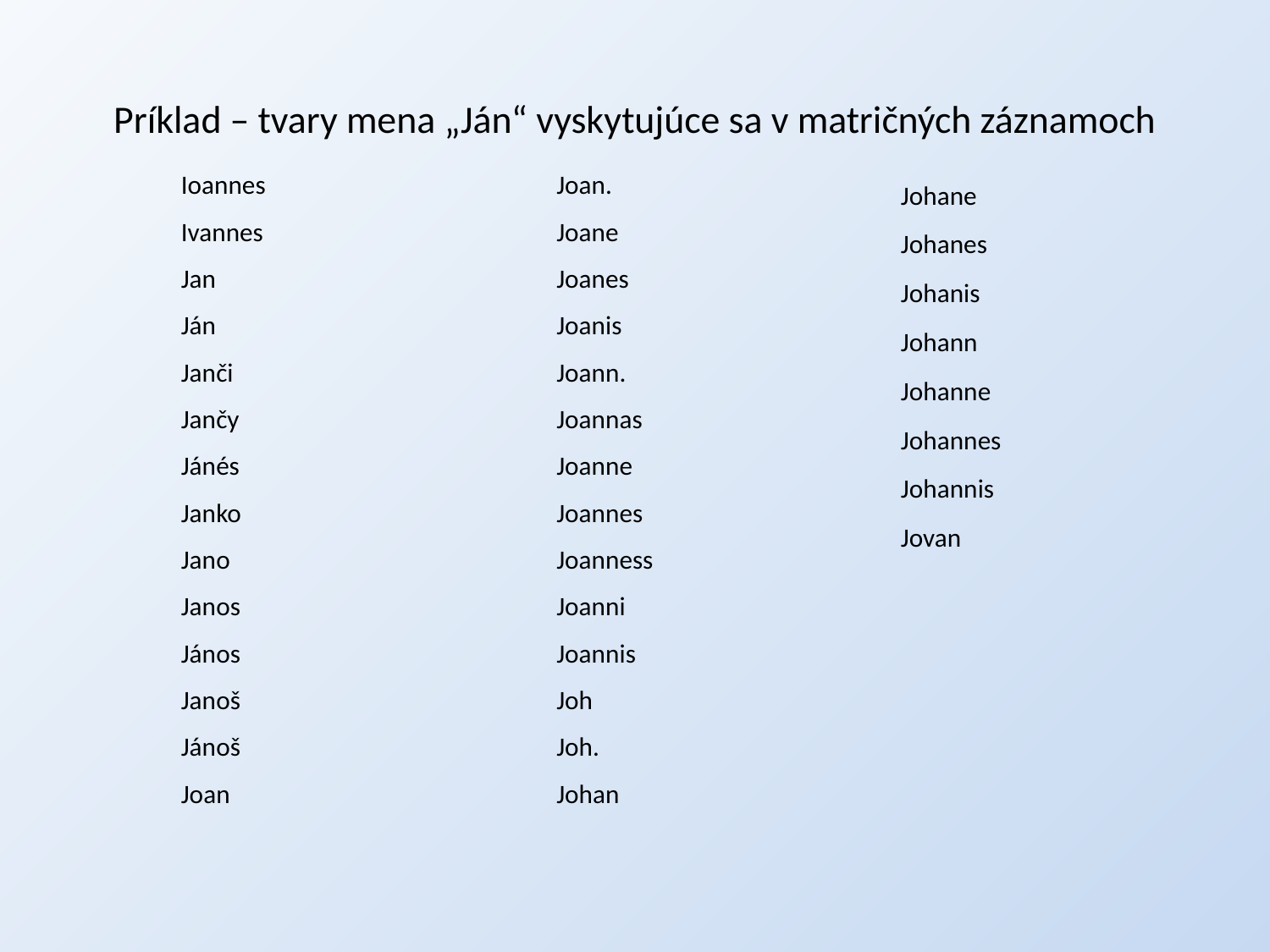

# Príklad – tvary mena „Ján“ vyskytujúce sa v matričných záznamoch
| Ioannes |
| --- |
| Ivannes |
| Jan |
| Ján |
| Janči |
| Jančy |
| Jánés |
| Janko |
| Jano |
| Janos |
| János |
| Janoš |
| Jánoš |
| Joan |
| Joan. |
| --- |
| Joane |
| Joanes |
| Joanis |
| Joann. |
| Joannas |
| Joanne |
| Joannes |
| Joanness |
| Joanni |
| Joannis |
| Joh |
| Joh. |
| Johan |
| Johane |
| --- |
| Johanes |
| Johanis |
| Johann |
| Johanne |
| Johannes |
| Johannis |
| Jovan |